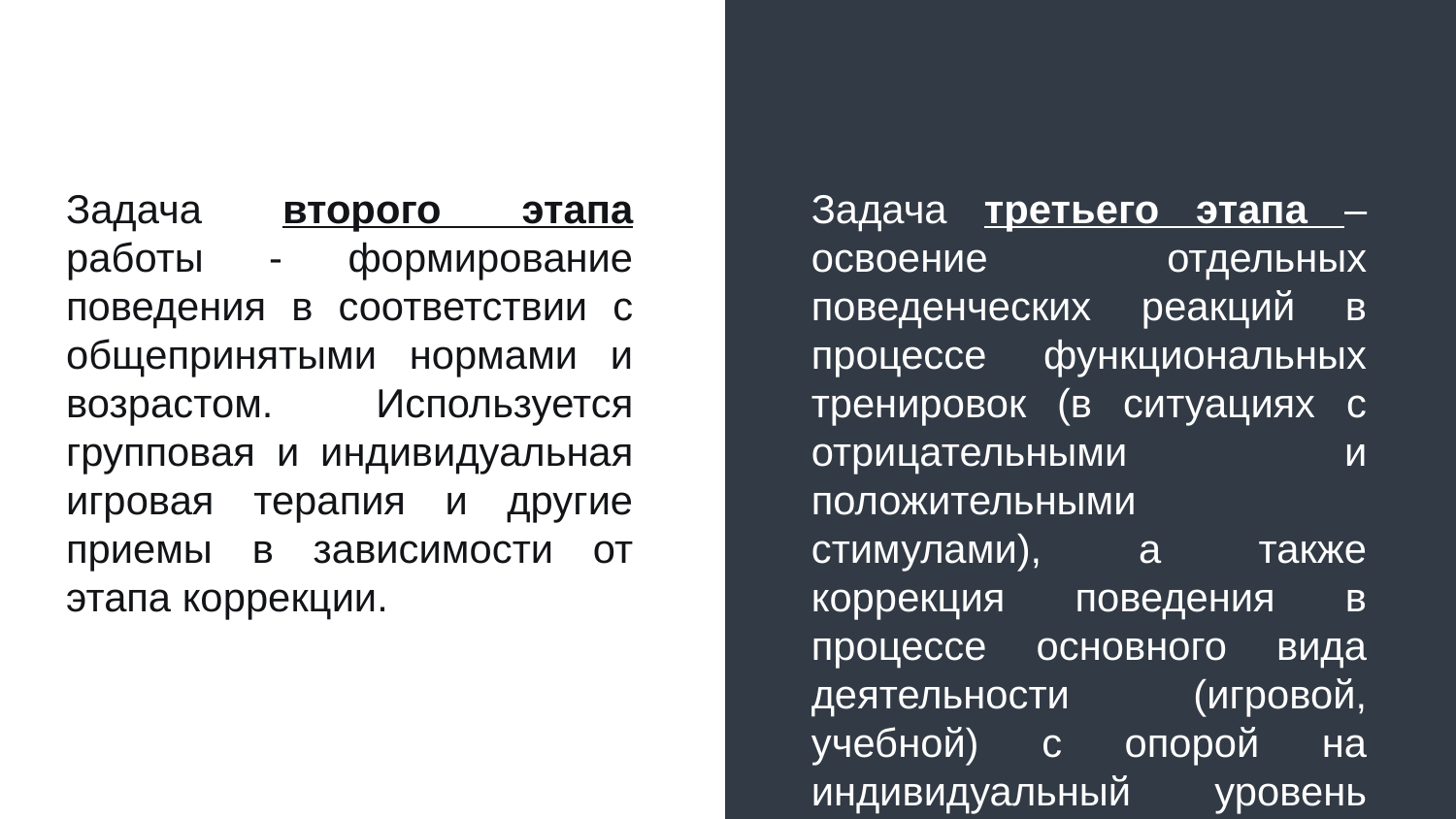

Задача второго этапа работы - формирование поведения в соответствии с общепринятыми нормами и возрастом. Используется групповая и индивидуальная игровая терапия и другие приемы в зависимости от этапа коррекции.
Задача третьего этапа – освоение отдельных поведенческих реакций в процессе функциональных тренировок (в ситуациях с отрицательными и положительными стимулами), а также коррекция поведения в процессе основного вида деятельности (игровой, учебной) с опорой на индивидуальный уровень развития.